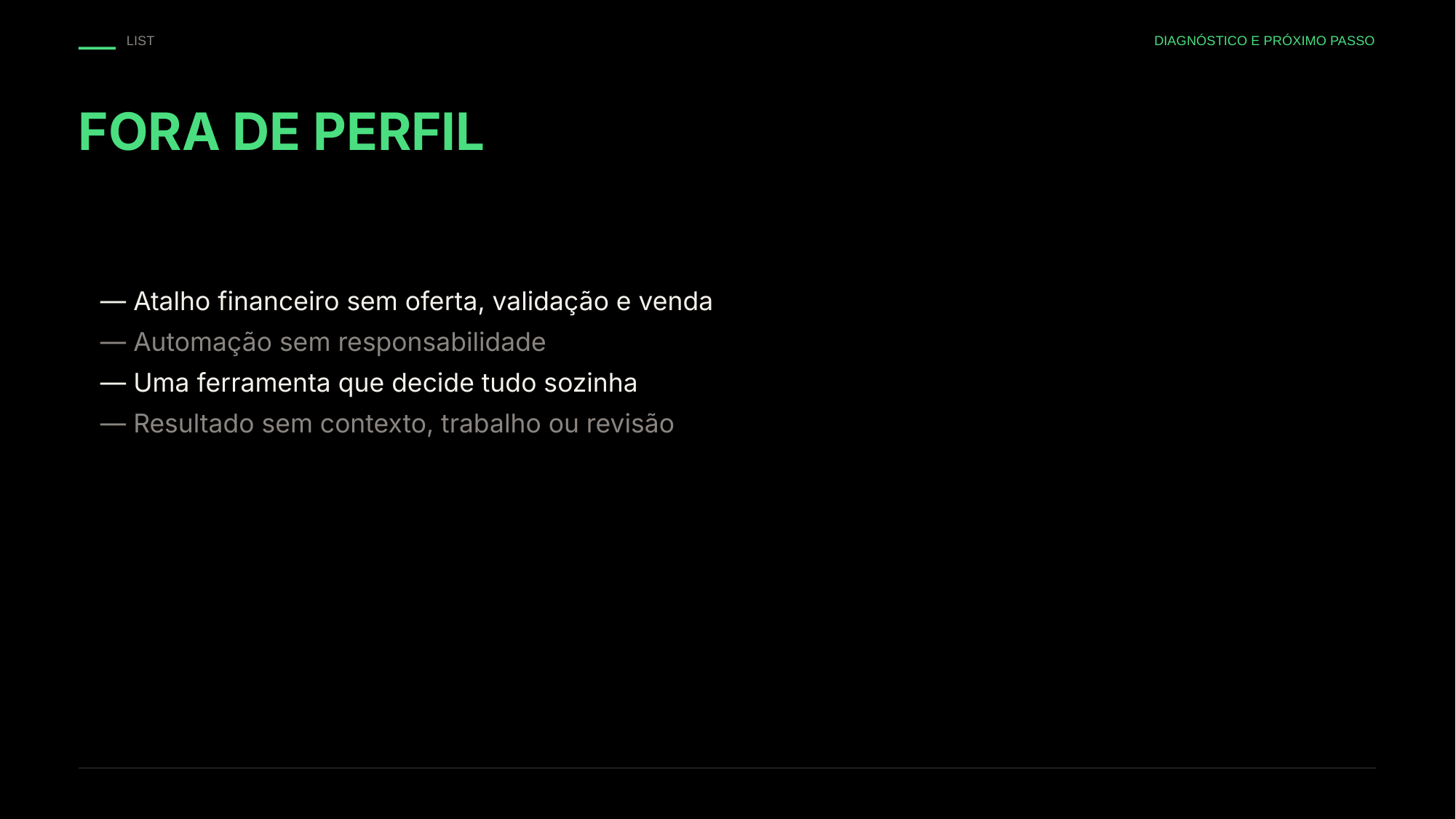

LIST
DIAGNÓSTICO E PRÓXIMO PASSO

FORA DE PERFIL
— Atalho financeiro sem oferta, validação e venda
— Automação sem responsabilidade
— Uma ferramenta que decide tudo sozinha
— Resultado sem contexto, trabalho ou revisão